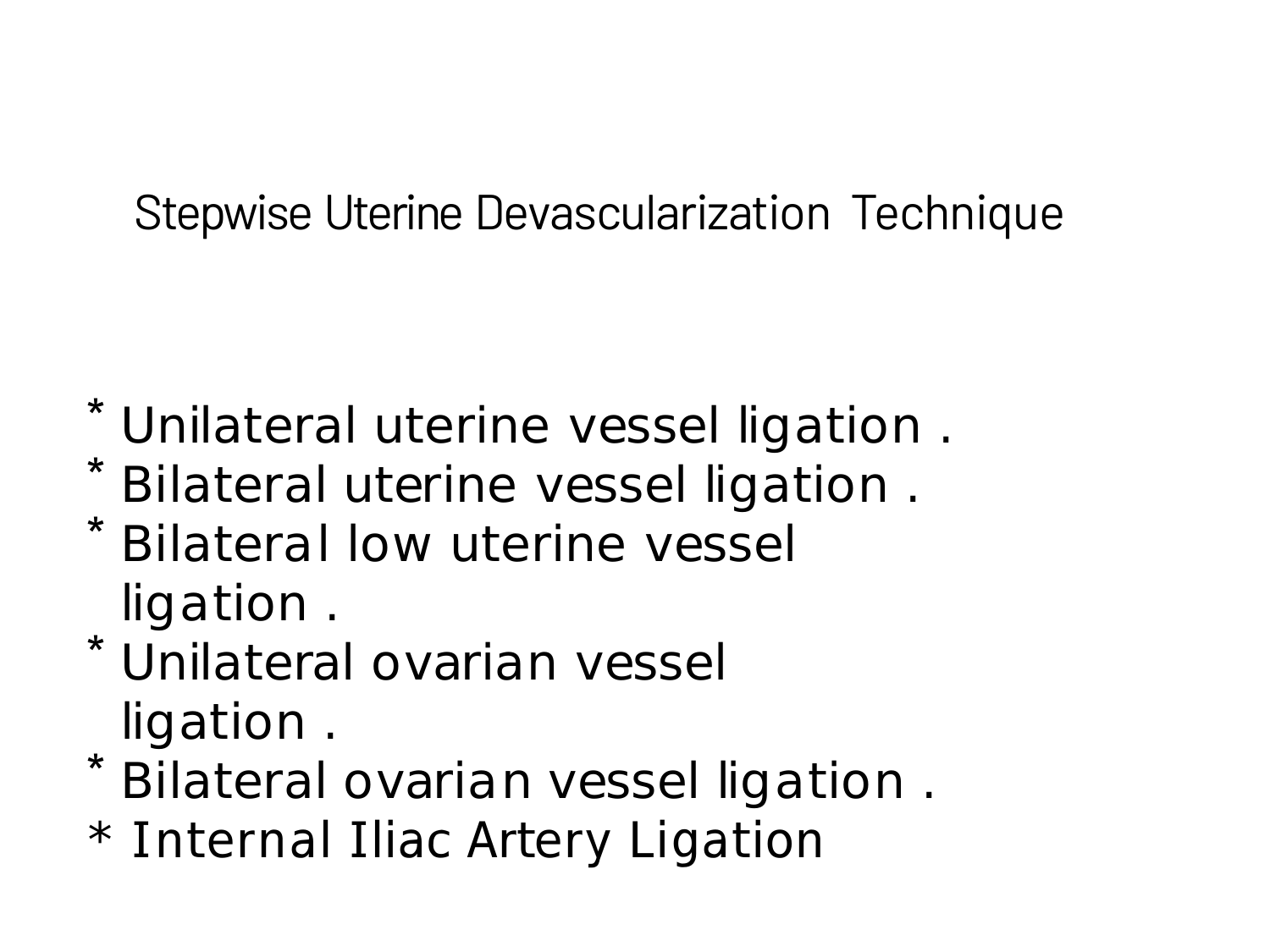

# Stepwise Uterine Devascularization  Technique
Unilateral uterine vessel ligation .
Bilateral uterine vessel ligation .
Bilateral low uterine vessel ligation .
Unilateral ovarian vessel ligation .
Bilateral ovarian vessel ligation .
* Internal Iliac Artery Ligation